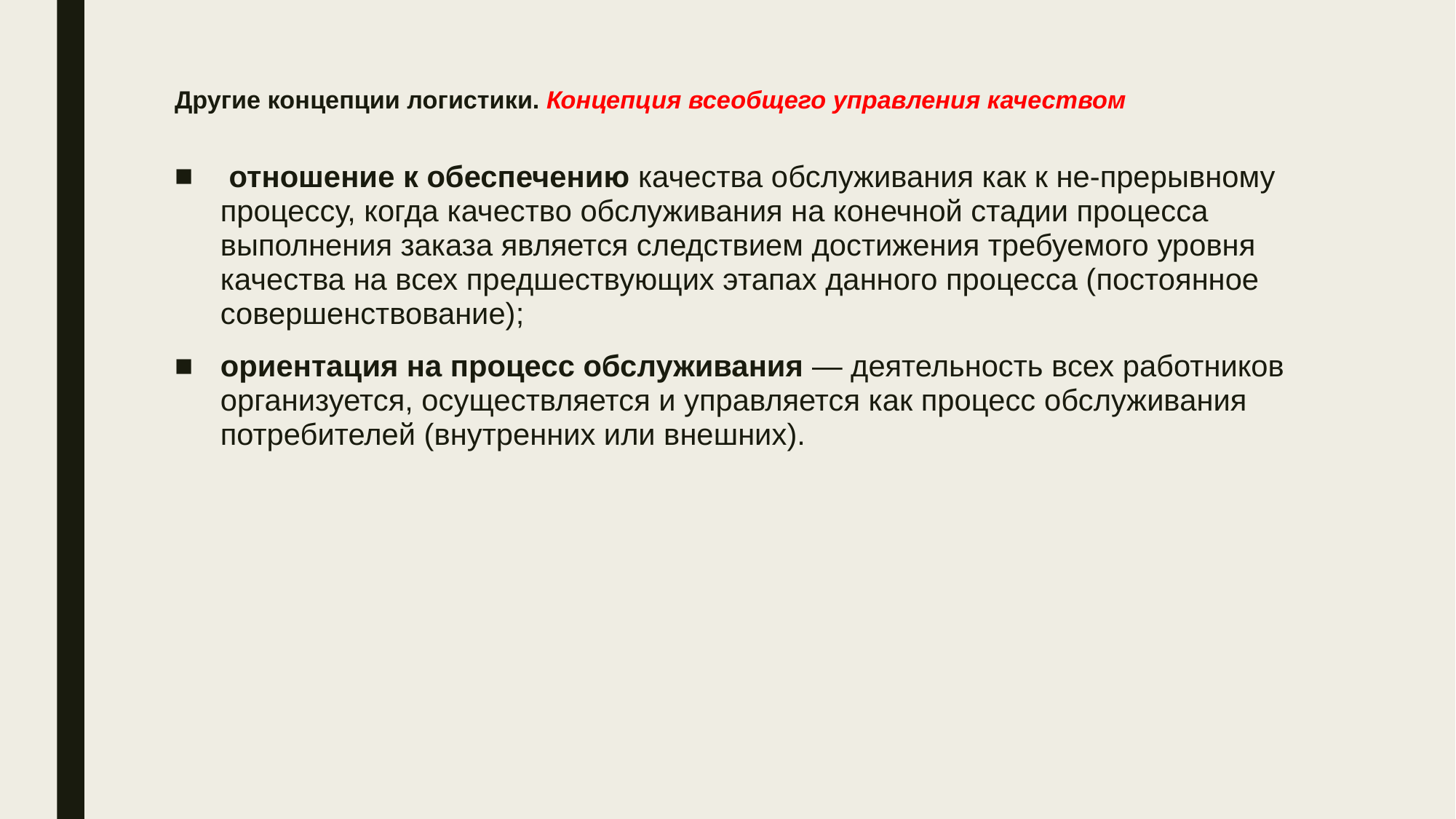

# Другие концепции логистики. Концепция всеобщего управления качеством
 отношение к обеспечению качества обслуживания как к не-прерывному процессу, когда качество обслуживания на конечной стадии процесса выполнения заказа является следствием достижения требуемого уровня качества на всех предшествующих этапах данного процесса (постоянное совершенствование);
ориентация на процесс обслуживания — деятельность всех работников организуется, осуществляется и управляется как процесс обслуживания потребителей (внутренних или внешних).